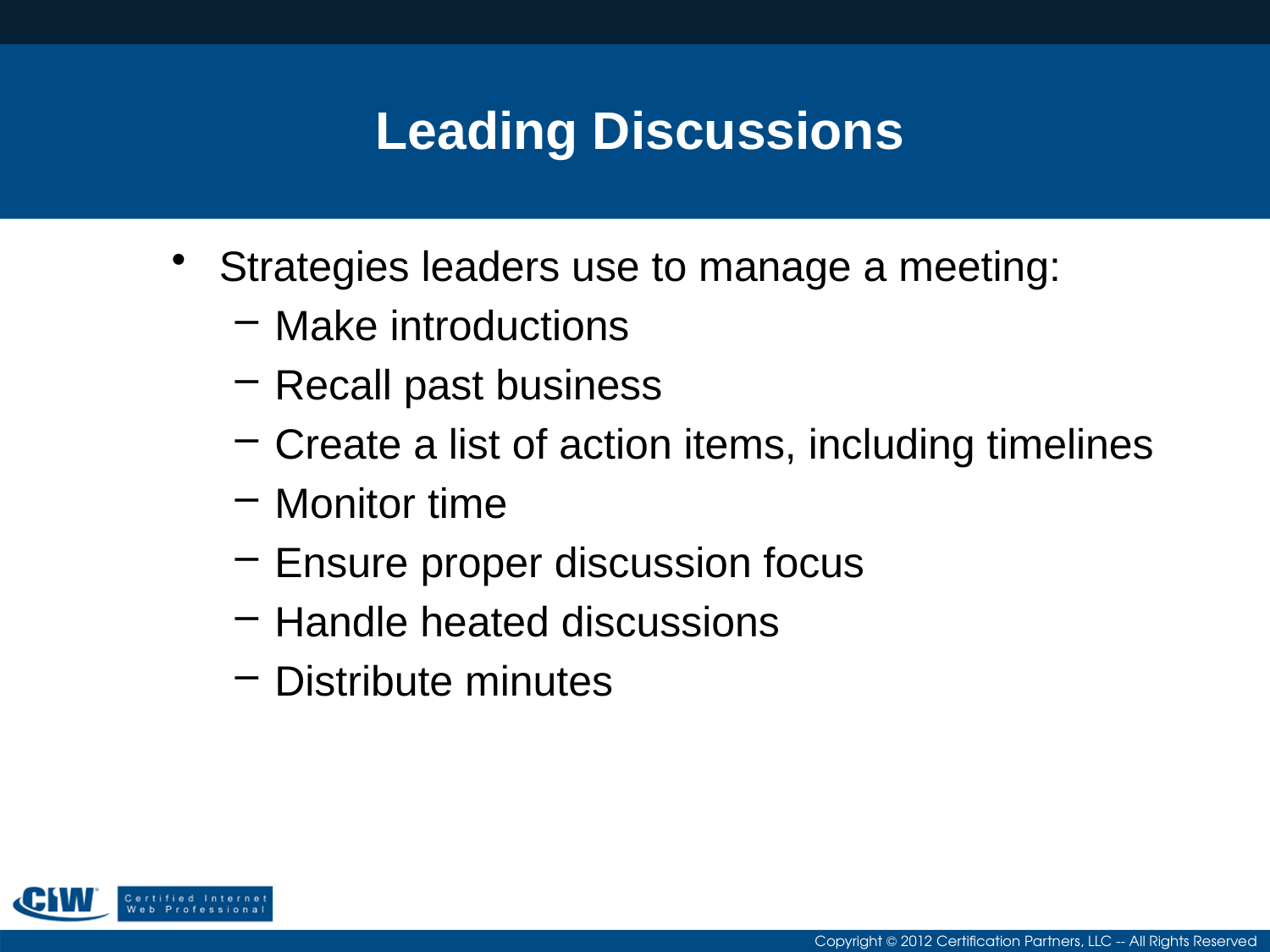

# Leading Discussions
Strategies leaders use to manage a meeting:
Make introductions
Recall past business
Create a list of action items, including timelines
Monitor time
Ensure proper discussion focus
Handle heated discussions
Distribute minutes